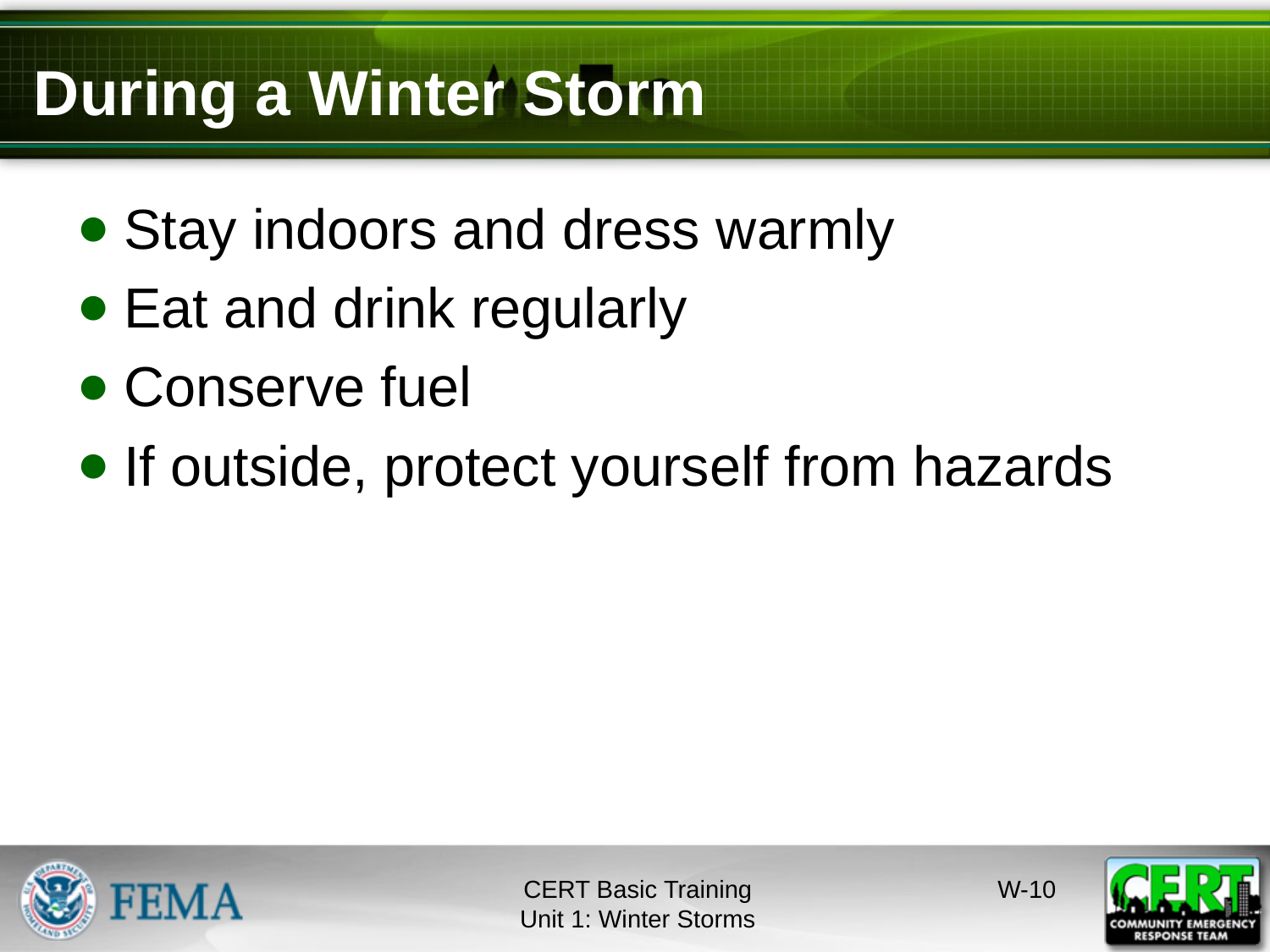

# During a Winter Storm
Stay indoors and dress warmly
Eat and drink regularly
Conserve fuel
If outside, protect yourself from hazards
CERT Basic Training
Unit 1: Winter Storms
W-10